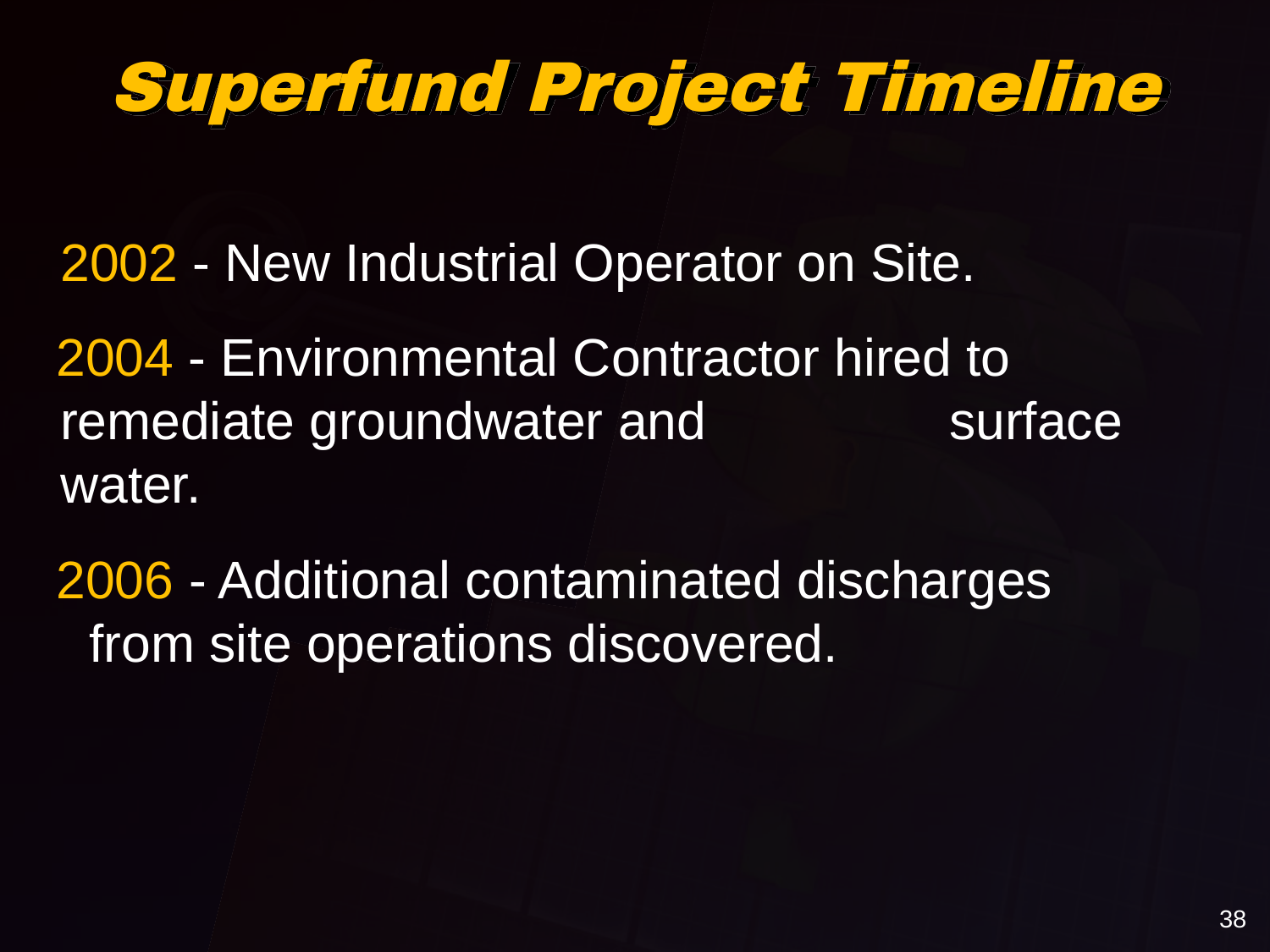

# Superfund Project Timeline
	2002 - New Industrial Operator on Site.
   2004 - Environmental Contractor hired to 		remediate groundwater and 		surface water.
   2006 - Additional contaminated discharges 		      from site operations discovered.

38